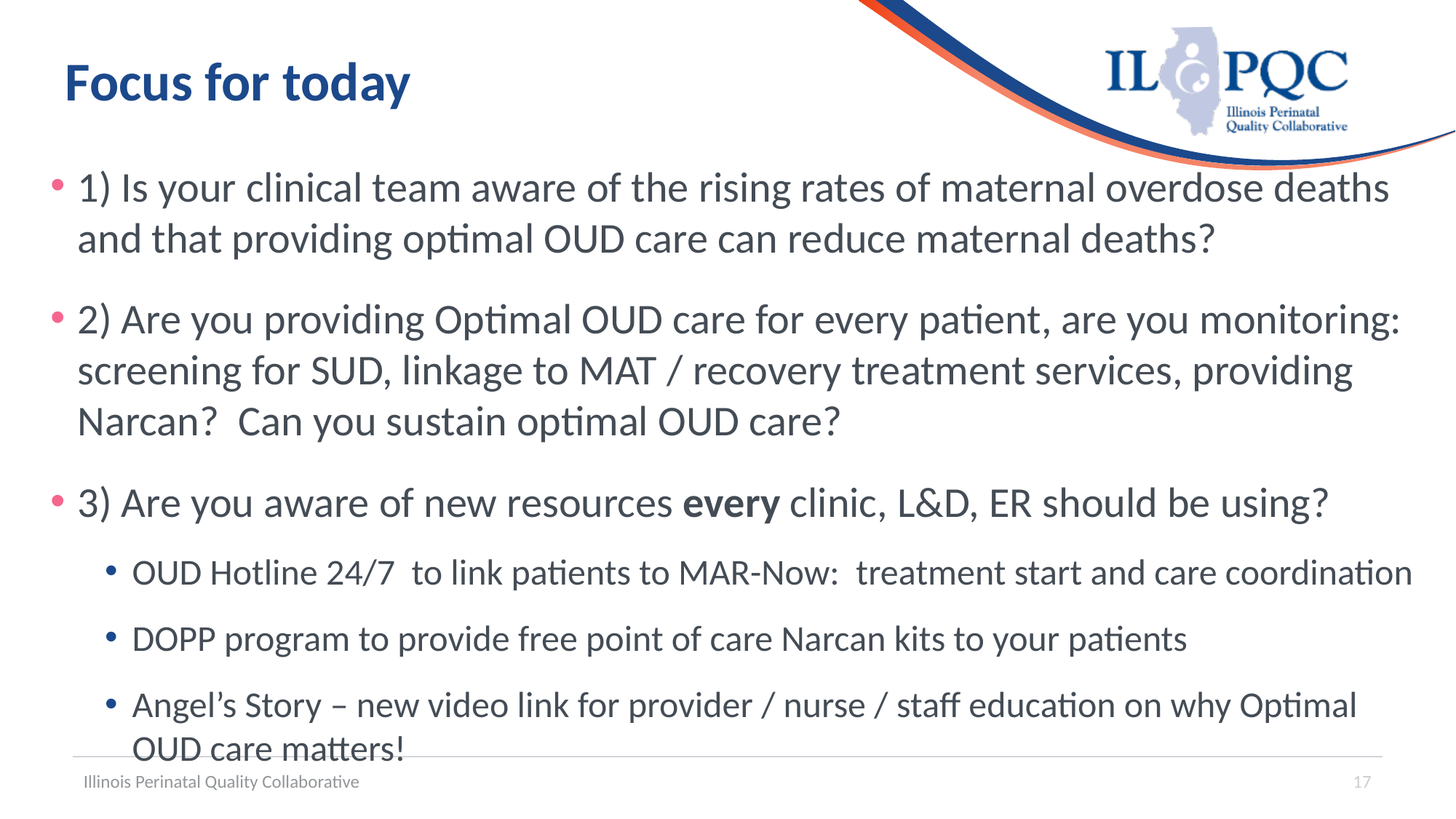

# Focus for today
1) Is your clinical team aware of the rising rates of maternal overdose deaths and that providing optimal OUD care can reduce maternal deaths?
2) Are you providing Optimal OUD care for every patient, are you monitoring: screening for SUD, linkage to MAT / recovery treatment services, providing Narcan?  Can you sustain optimal OUD care?
3) Are you aware of new resources every clinic, L&D, ER should be using?
OUD Hotline 24/7  to link patients to MAR-Now:  treatment start and care coordination
DOPP program to provide free point of care Narcan kits to your patients
Angel’s Story – new video link for provider / nurse / staff education on why Optimal OUD care matters!
Illinois Perinatal Quality Collaborative
17